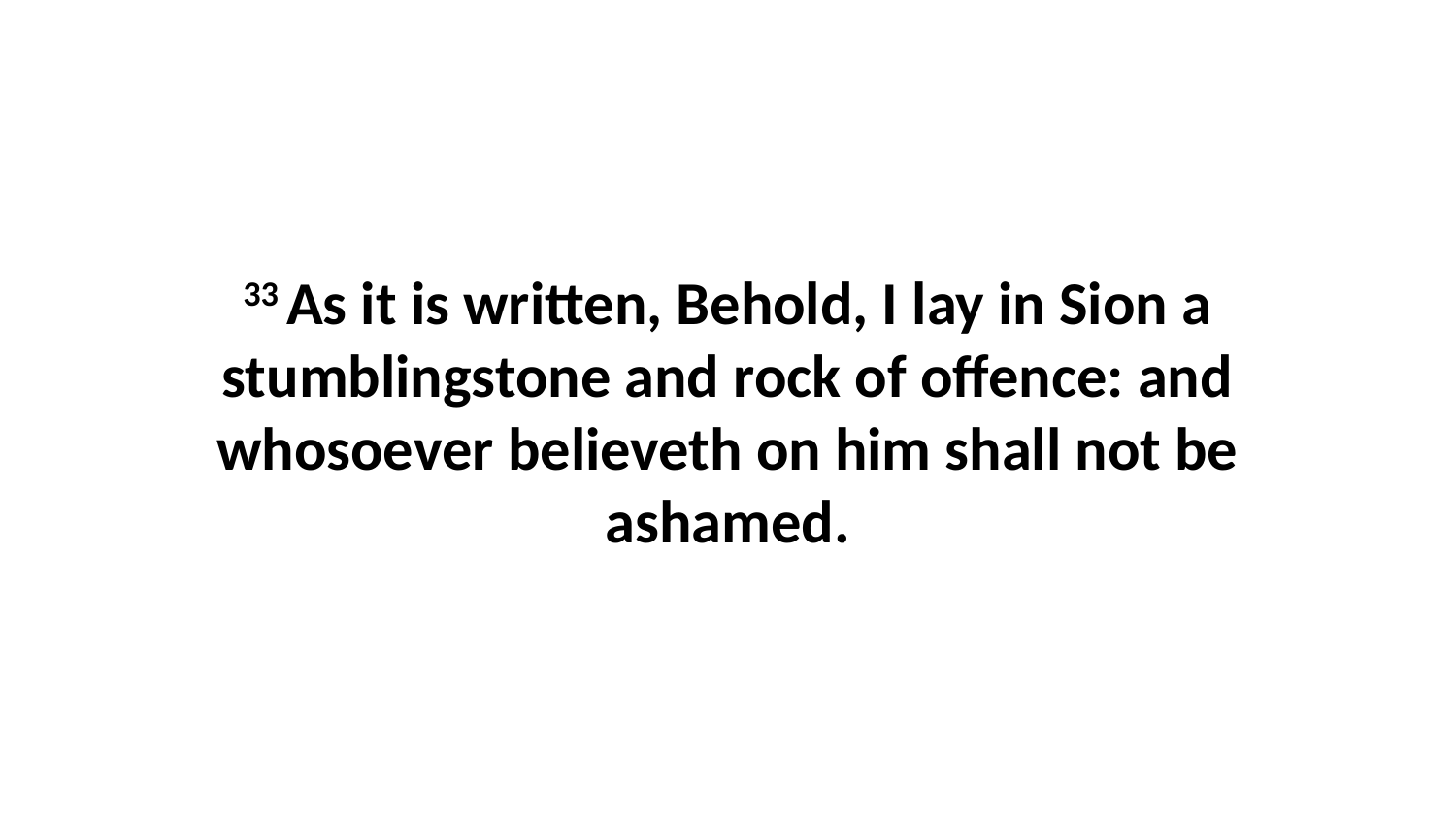

33 As it is written, Behold, I lay in Sion a stumblingstone and rock of offence: and whosoever believeth on him shall not be ashamed.